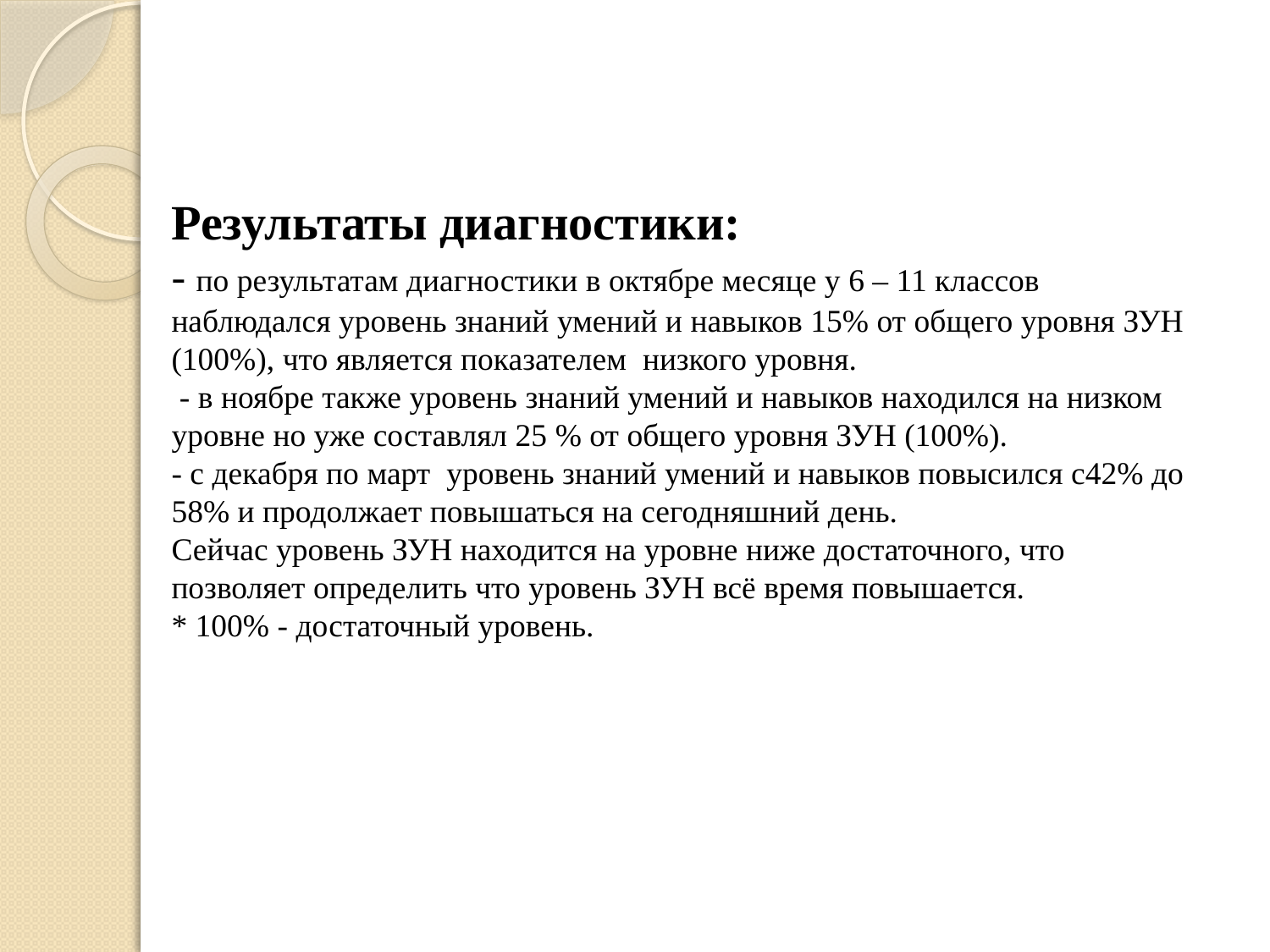

# Результаты диагностики: - по результатам диагностики в октябре месяце у 6 – 11 классов наблюдался уровень знаний умений и навыков 15% от общего уровня ЗУН (100%), что является показателем  низкого уровня. - в ноябре также уровень знаний умений и навыков находился на низком уровне но уже составлял 25 % от общего уровня ЗУН (100%). - с декабря по март  уровень знаний умений и навыков повысился с42% до 58% и продолжает повышаться на сегодняшний день. Сейчас уровень ЗУН находится на уровне ниже достаточного, что позволяет определить что уровень ЗУН всё время повышается. * 100% - достаточный уровень.